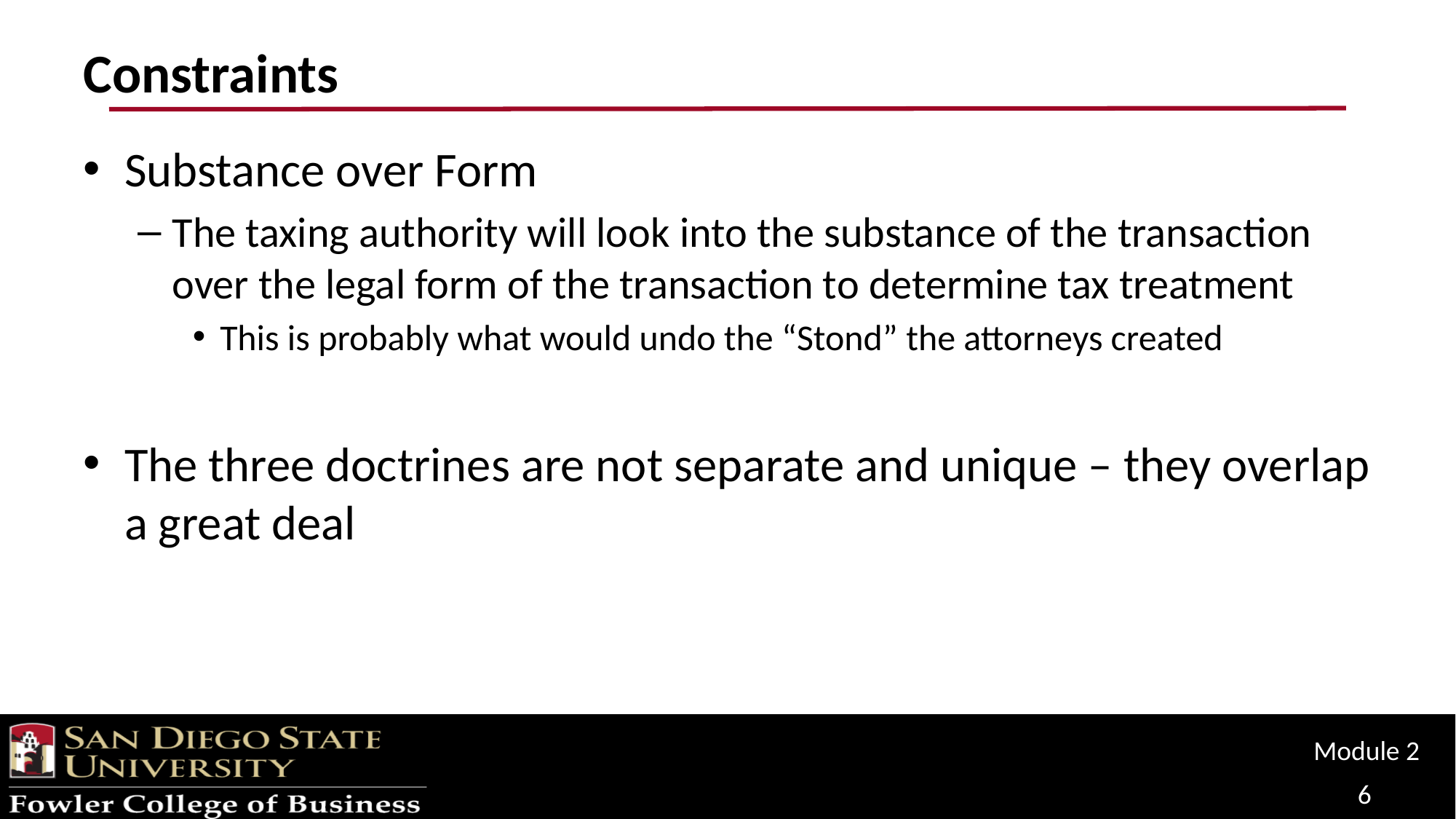

# Constraints
Substance over Form
The taxing authority will look into the substance of the transaction over the legal form of the transaction to determine tax treatment
This is probably what would undo the “Stond” the attorneys created

The three doctrines are not separate and unique – they overlap a great deal
Module 2
6